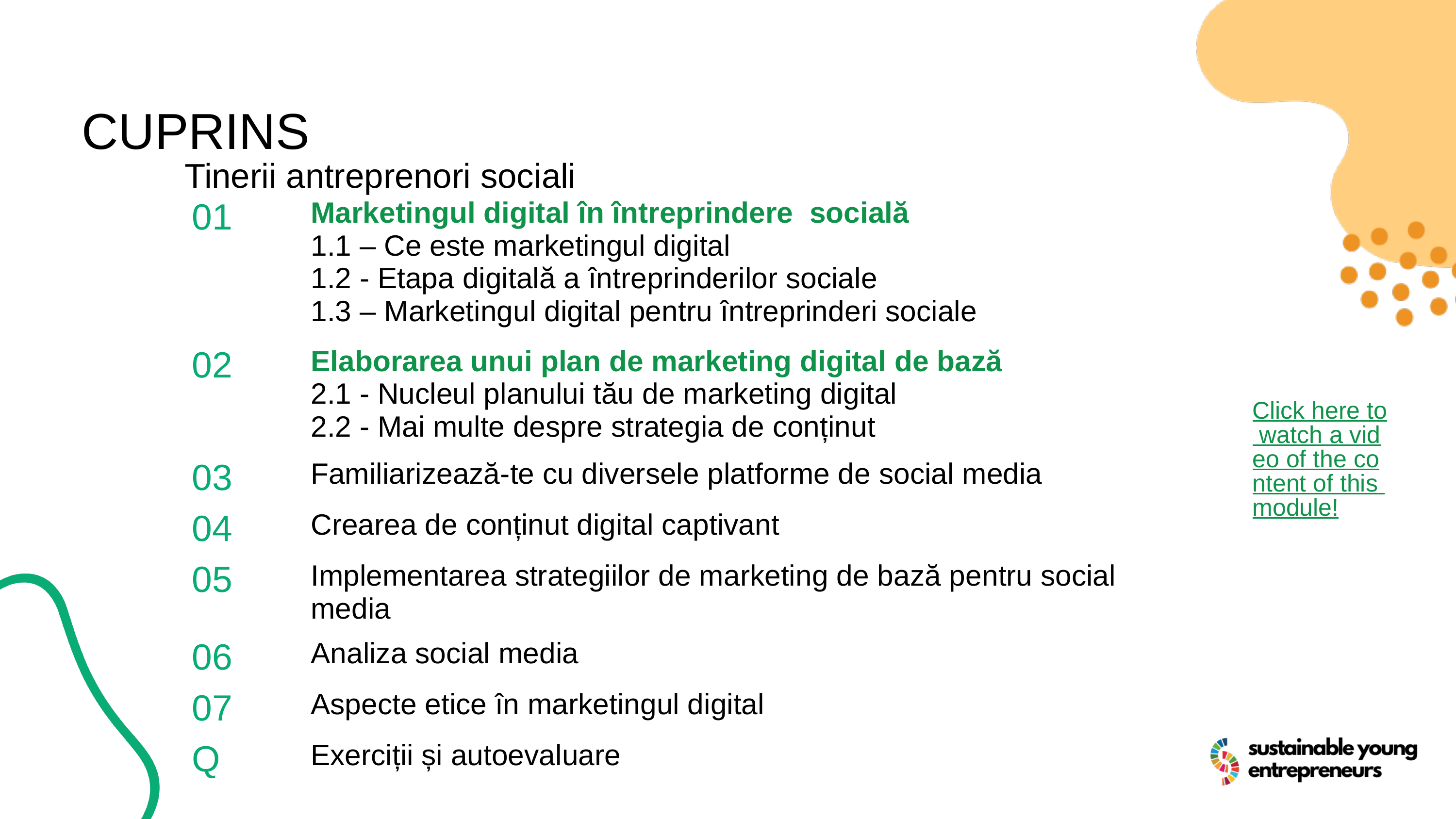

CUPRINS
Tinerii antreprenori sociali
| 01 | Marketingul digital în întreprindere socială 1.1 – Ce este marketingul digital 1.2 - Etapa digitală a întreprinderilor sociale 1.3 – Marketingul digital pentru întreprinderi sociale |
| --- | --- |
| 02 | Elaborarea unui plan de marketing digital de bază 2.1 - Nucleul planului tău de marketing digital 2.2 - Mai multe despre strategia de conținut |
| 03 | Familiarizează-te cu diversele platforme de social media |
| 04 | Crearea de conținut digital captivant |
| 05 | Implementarea strategiilor de marketing de bază pentru social media |
| 06 | Analiza social media |
| 07 | Aspecte etice în marketingul digital |
| Q | Exerciții și autoevaluare |
Click here to watch a video of the content of this module!